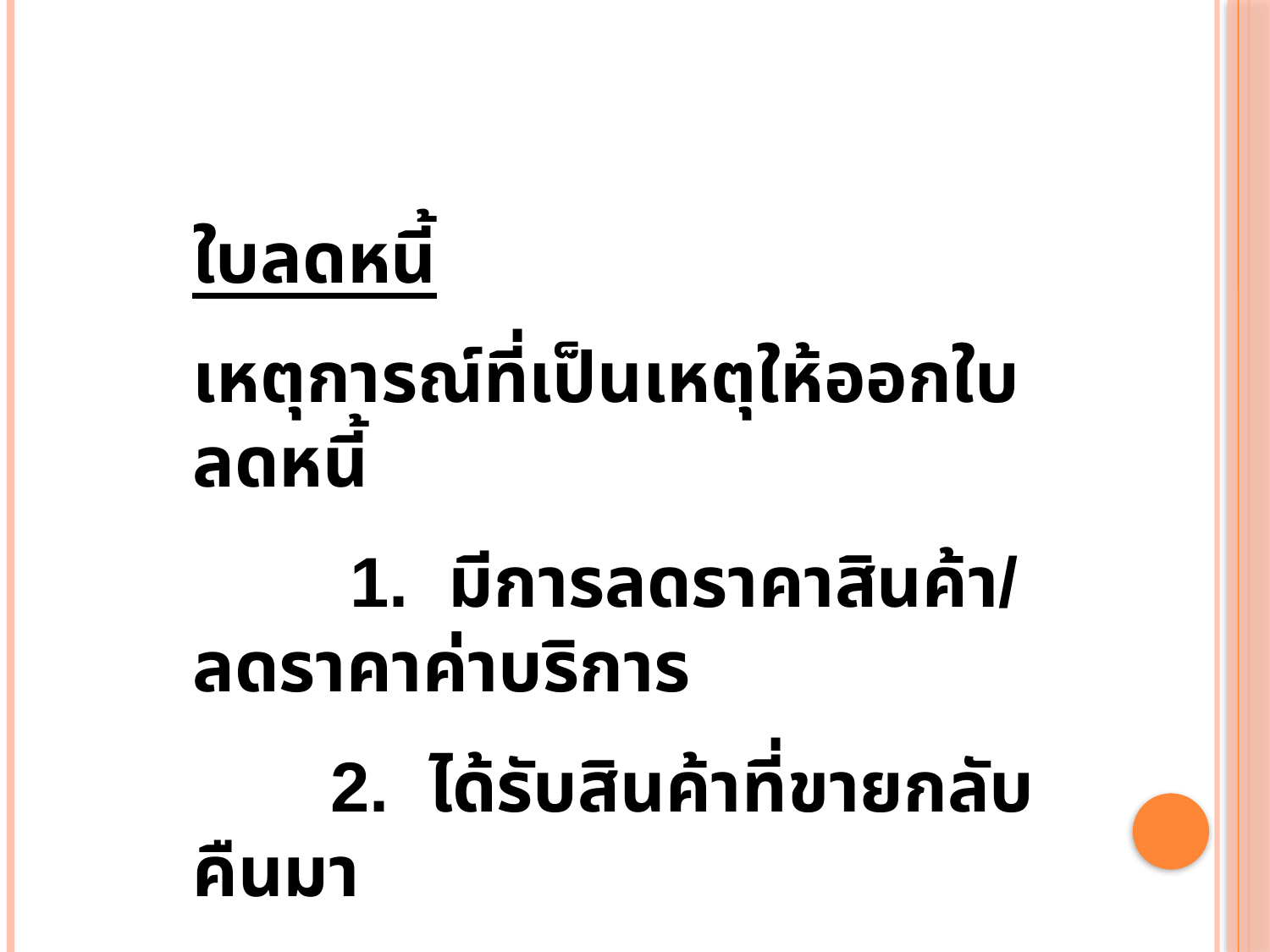

ใบลดหนี้
เหตุการณ์ที่เป็นเหตุให้ออกใบลดหนี้
        1.  มีการลดราคาสินค้า/ ลดราคาค่าบริการ
       2.  ได้รับสินค้าที่ขายกลับคืนมา